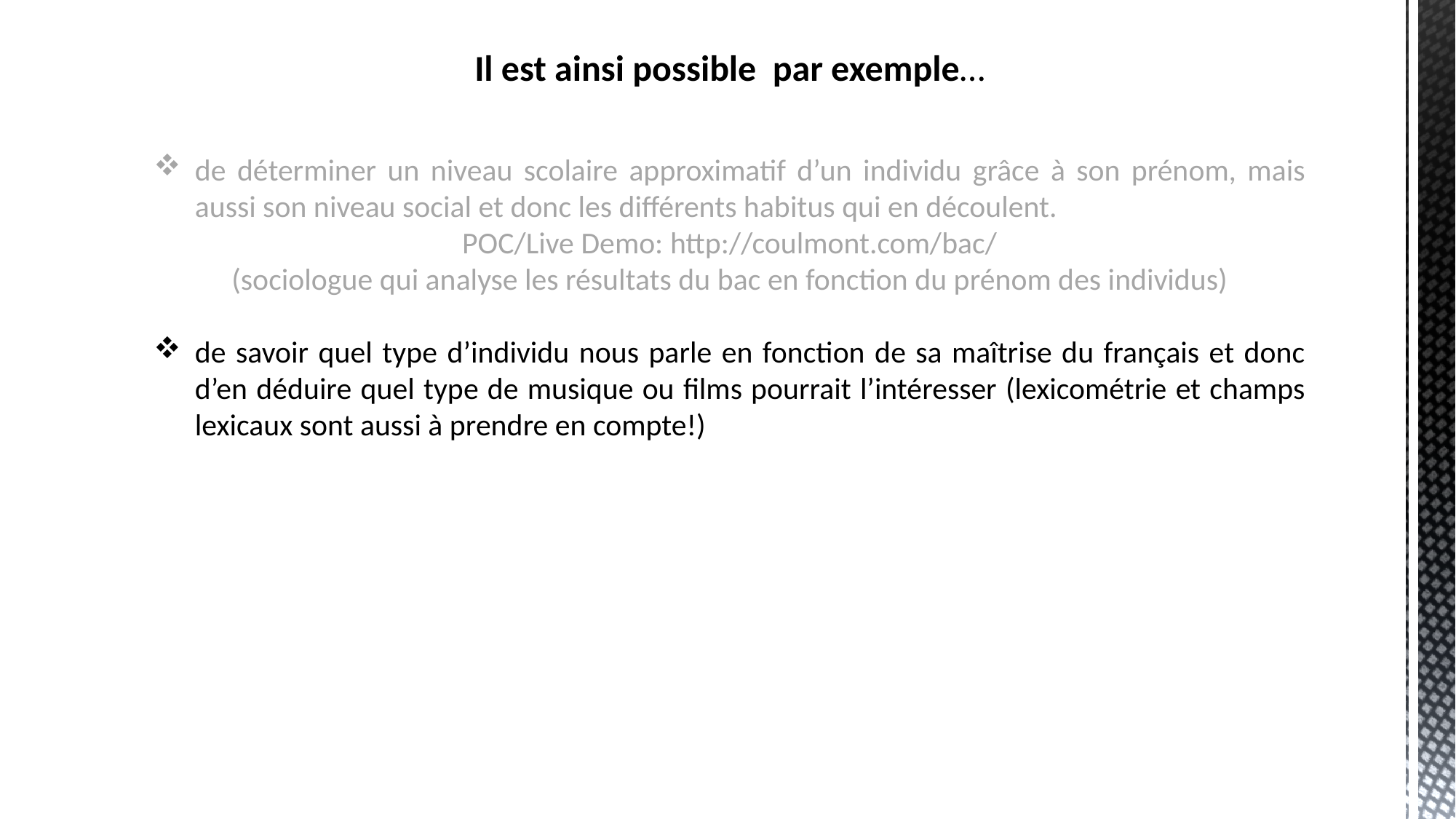

Il est ainsi possible  par exemple…

de déterminer un niveau scolaire approximatif d’un individu grâce à son prénom, mais aussi son niveau social et donc les différents habitus qui en découlent.
POC/Live Demo: http://coulmont.com/bac/
(sociologue qui analyse les résultats du bac en fonction du prénom des individus)

de savoir quel type d’individu nous parle en fonction de sa maîtrise du français et donc d’en déduire quel type de musique ou films pourrait l’intéresser (lexicométrie et champs lexicaux sont aussi à prendre en compte!)